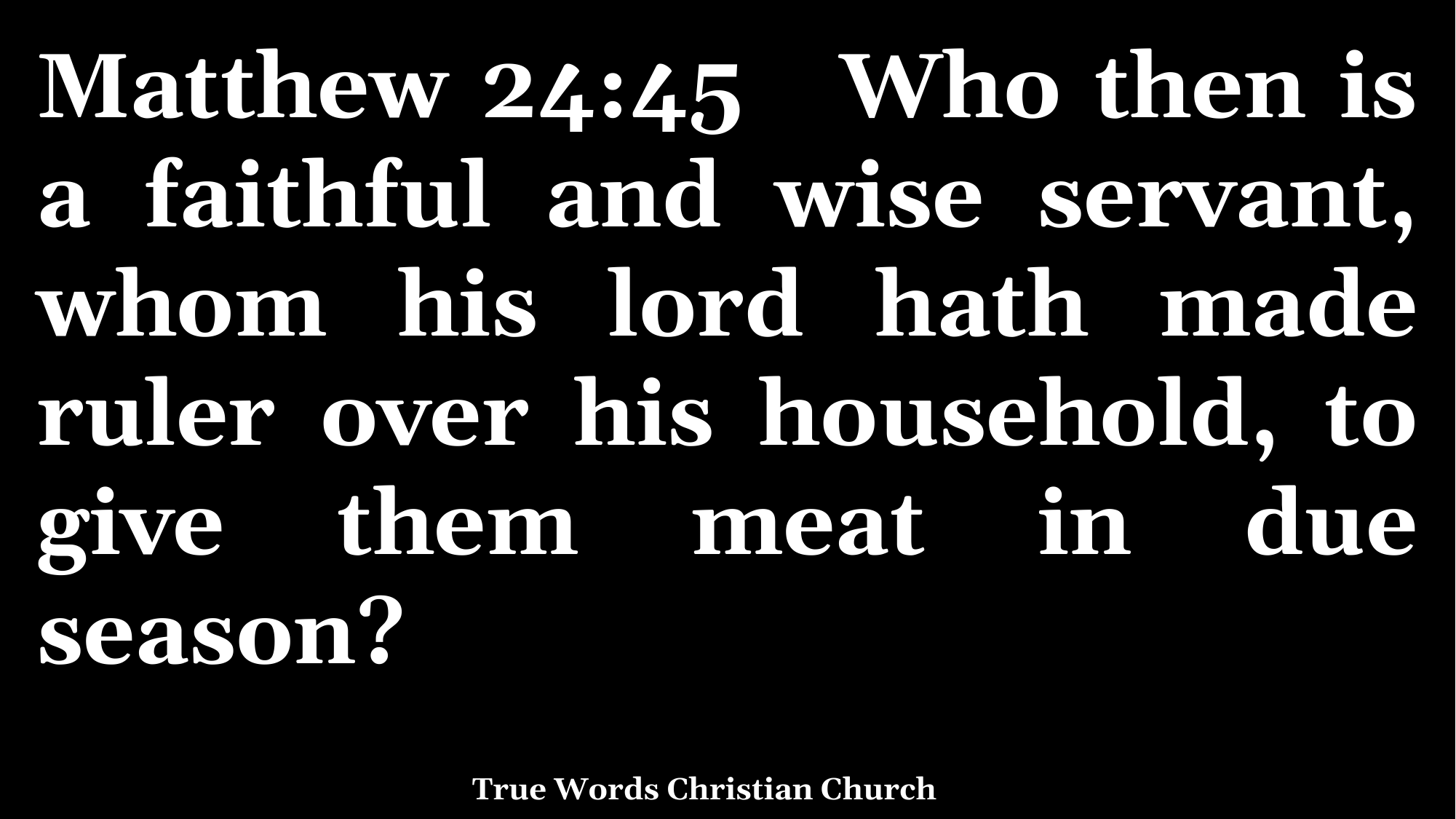

Matthew 24:45   Who then is a faithful and wise servant, whom his lord hath made ruler over his household, to give them meat in due season?
True Words Christian Church